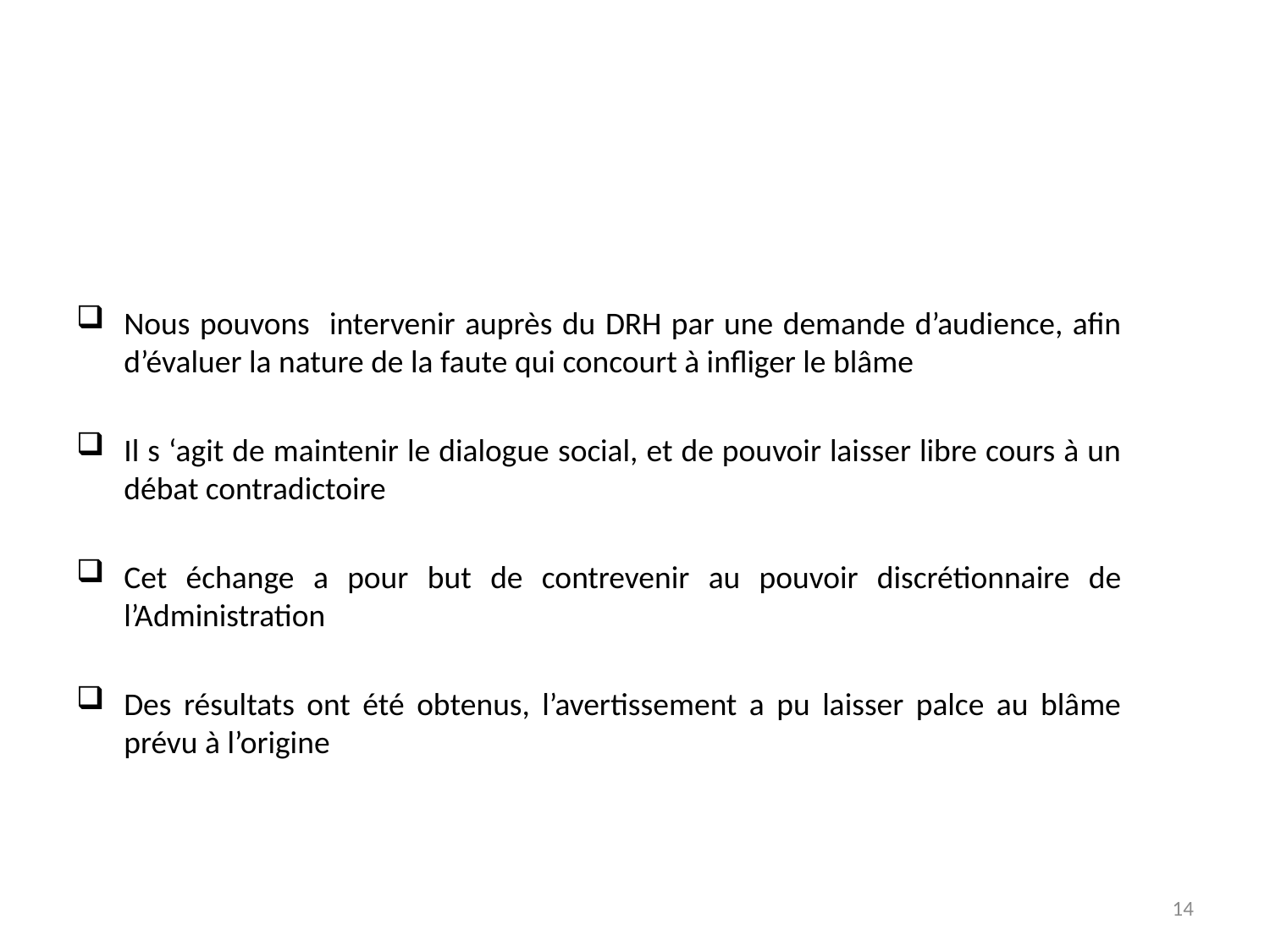

#

Nous pouvons  intervenir auprès du DRH par une demande d’audience, afin d’évaluer la nature de la faute qui concourt à infliger le blâme

Il s ‘agit de maintenir le dialogue social, et de pouvoir laisser libre cours à un débat contradictoire

Cet échange a pour but de contrevenir au pouvoir discrétionnaire de l’Administration

Des résultats ont été obtenus, l’avertissement a pu laisser palce au blâme prévu à l’origine
14